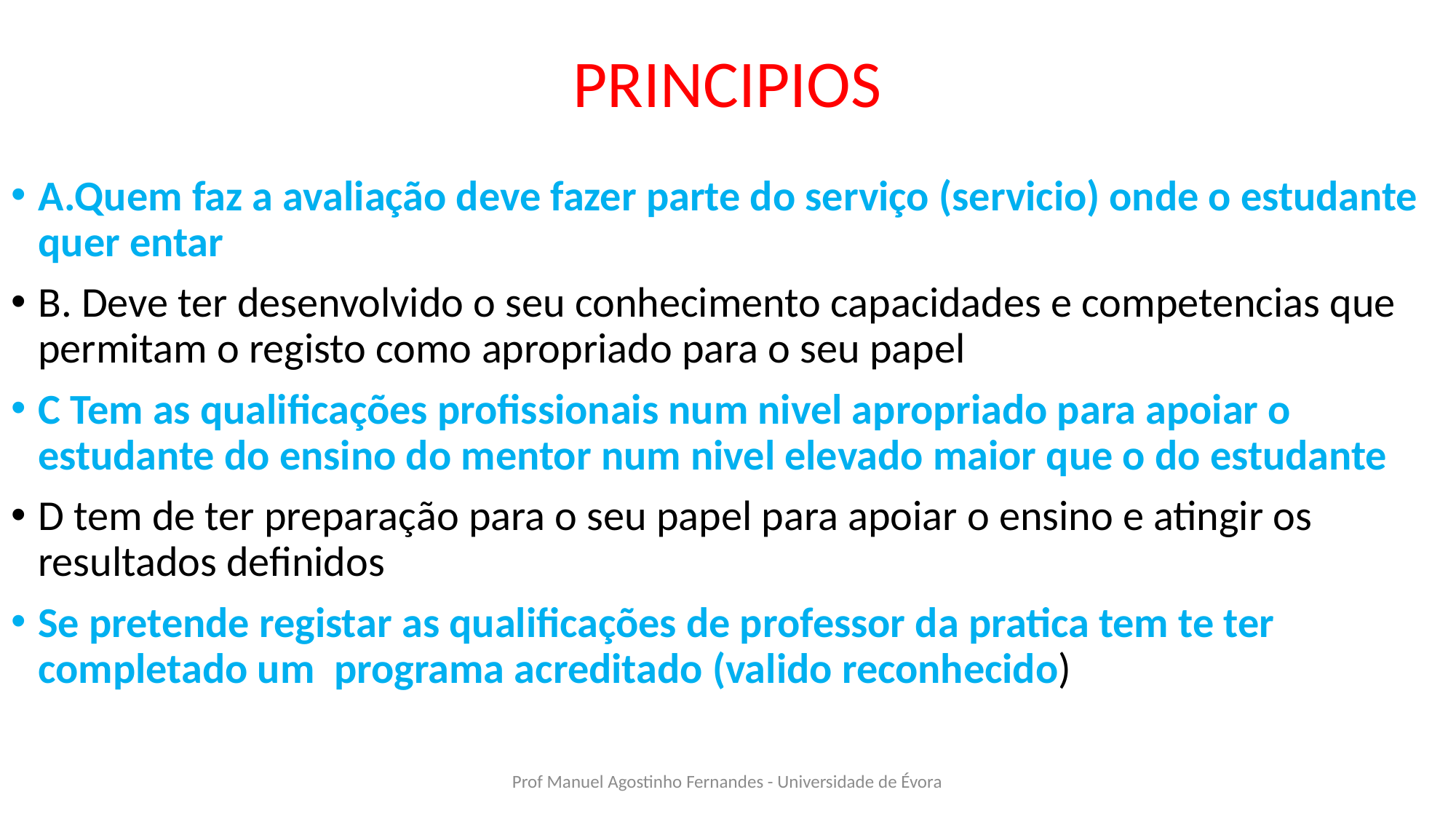

# PRINCIPIOS
A.Quem faz a avaliação deve fazer parte do serviço (servicio) onde o estudante quer entar
B. Deve ter desenvolvido o seu conhecimento capacidades e competencias que permitam o registo como apropriado para o seu papel
C Tem as qualificações profissionais num nivel apropriado para apoiar o estudante do ensino do mentor num nivel elevado maior que o do estudante
D tem de ter preparação para o seu papel para apoiar o ensino e atingir os resultados definidos
Se pretende registar as qualificações de professor da pratica tem te ter completado um  programa acreditado (valido reconhecido)
Prof Manuel Agostinho Fernandes - Universidade de Évora